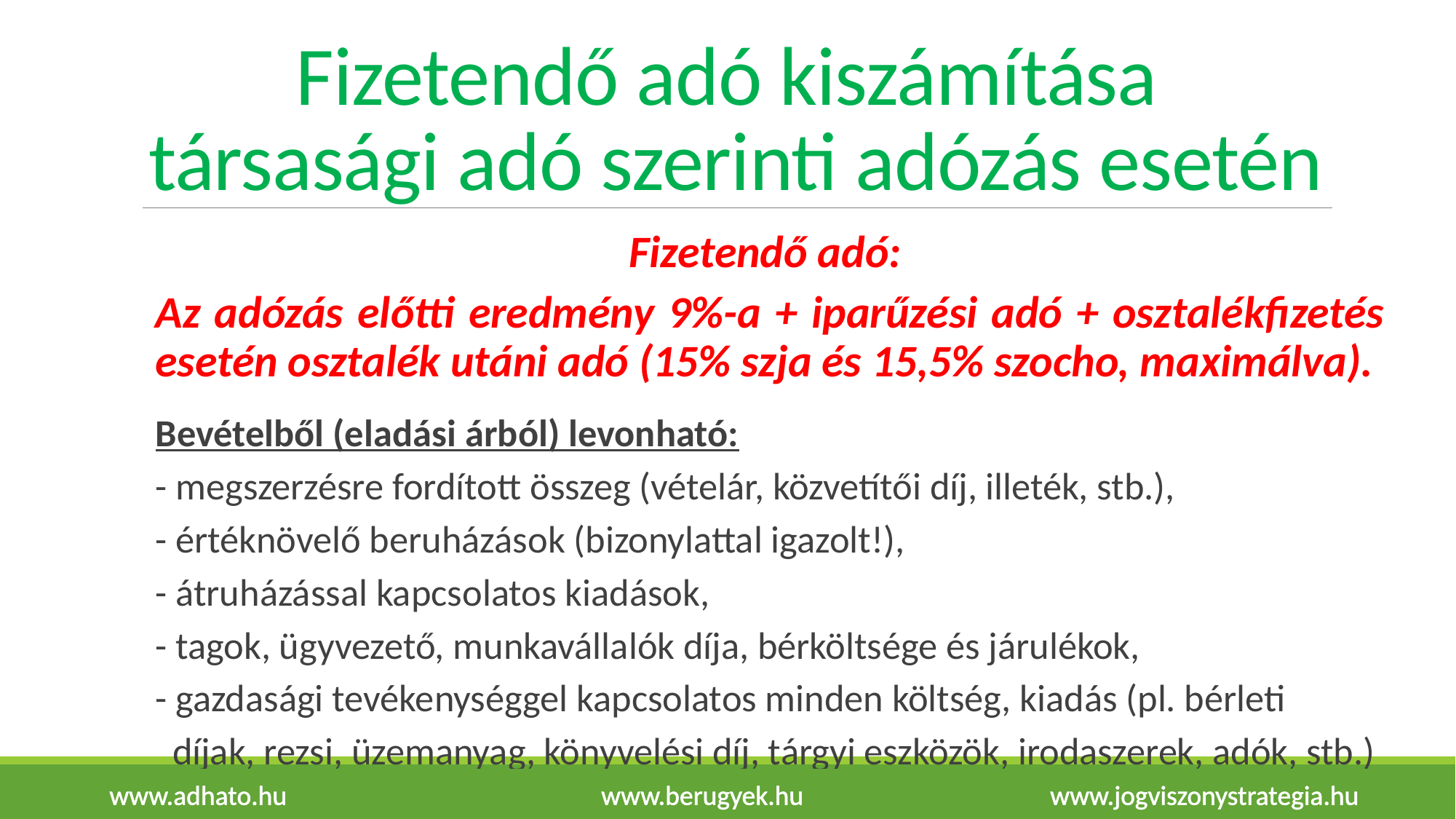

# Fizetendő adó kiszámítása társasági adó szerinti adózás esetén
Fizetendő adó:
Az adózás előtti eredmény 9%-a + iparűzési adó + osztalékfizetés esetén osztalék utáni adó (15% szja és 15,5% szocho, maximálva).

Bevételből (eladási árból) levonható:
- megszerzésre fordított összeg (vételár, közvetítői díj, illeték, stb.),
- értéknövelő beruházások (bizonylattal igazolt!),
- átruházással kapcsolatos kiadások,
- tagok, ügyvezető, munkavállalók díja, bérköltsége és járulékok,
- gazdasági tevékenységgel kapcsolatos minden költség, kiadás (pl. bérleti
  díjak, rezsi, üzemanyag, könyvelési díj, tárgyi eszközök, irodaszerek, adók, stb.)

www.adhato.hu                                                   www.berugyek.hu                                        www.jogviszonystrategia.hu